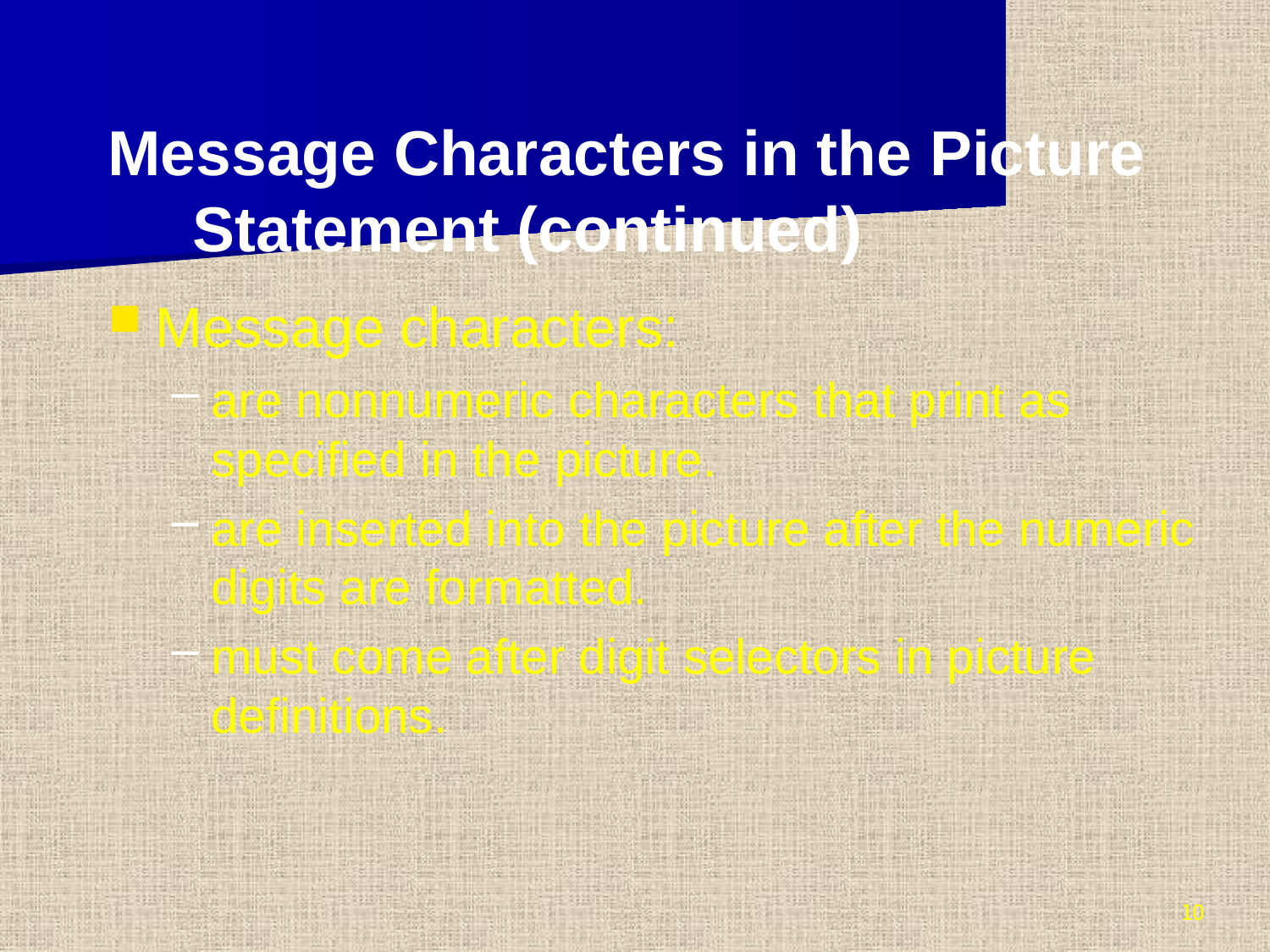

Message Characters in the Picture Statement (continued)

Message characters:
are nonnumeric characters that print as specified in the picture.
are inserted into the picture after the numeric digits are formatted.
must come after digit selectors in picture definitions.
10